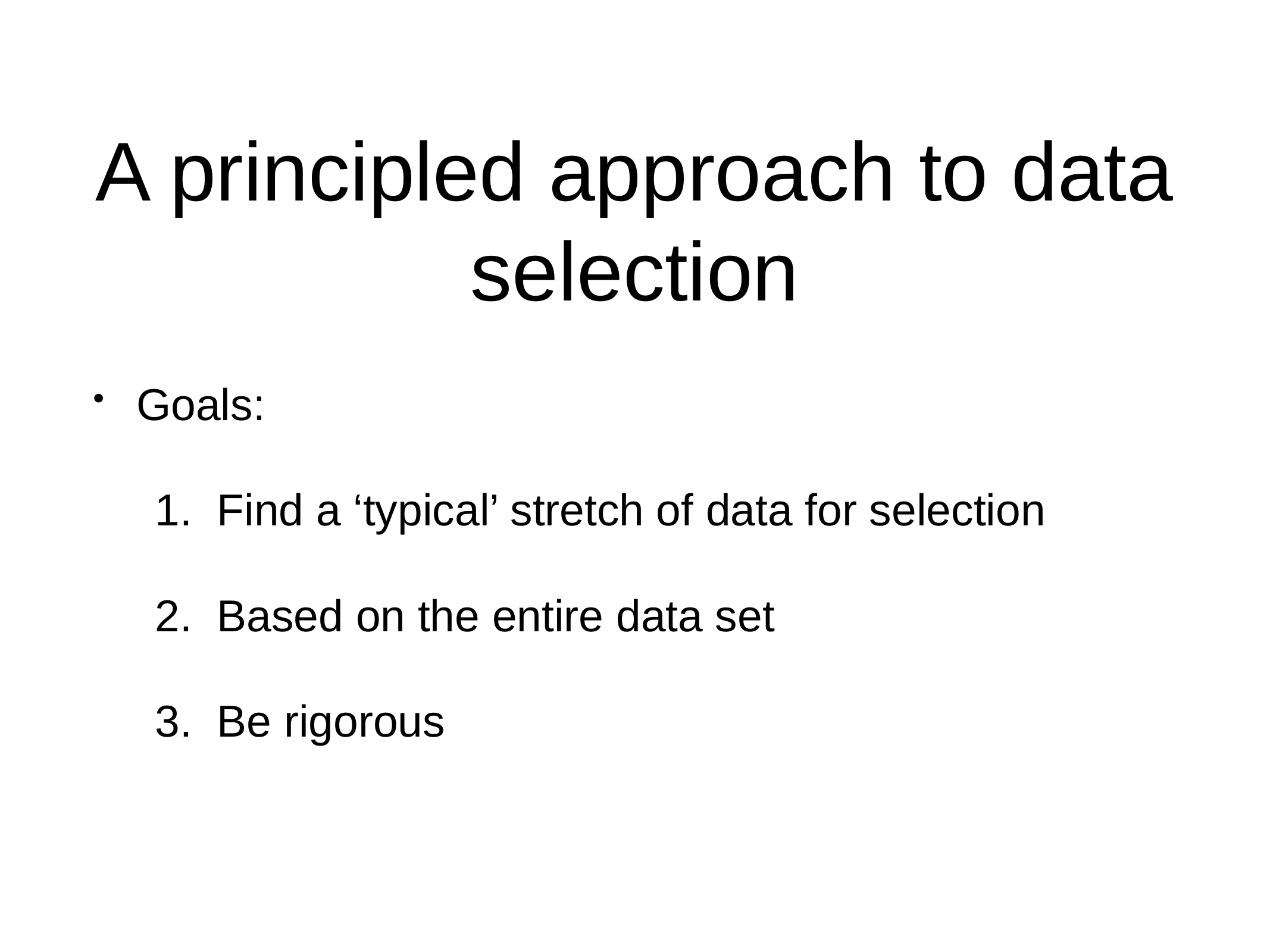

# A principled approach to data selection
Goals:
Find a ‘typical’ stretch of data for selection
Based on the entire data set
Be rigorous